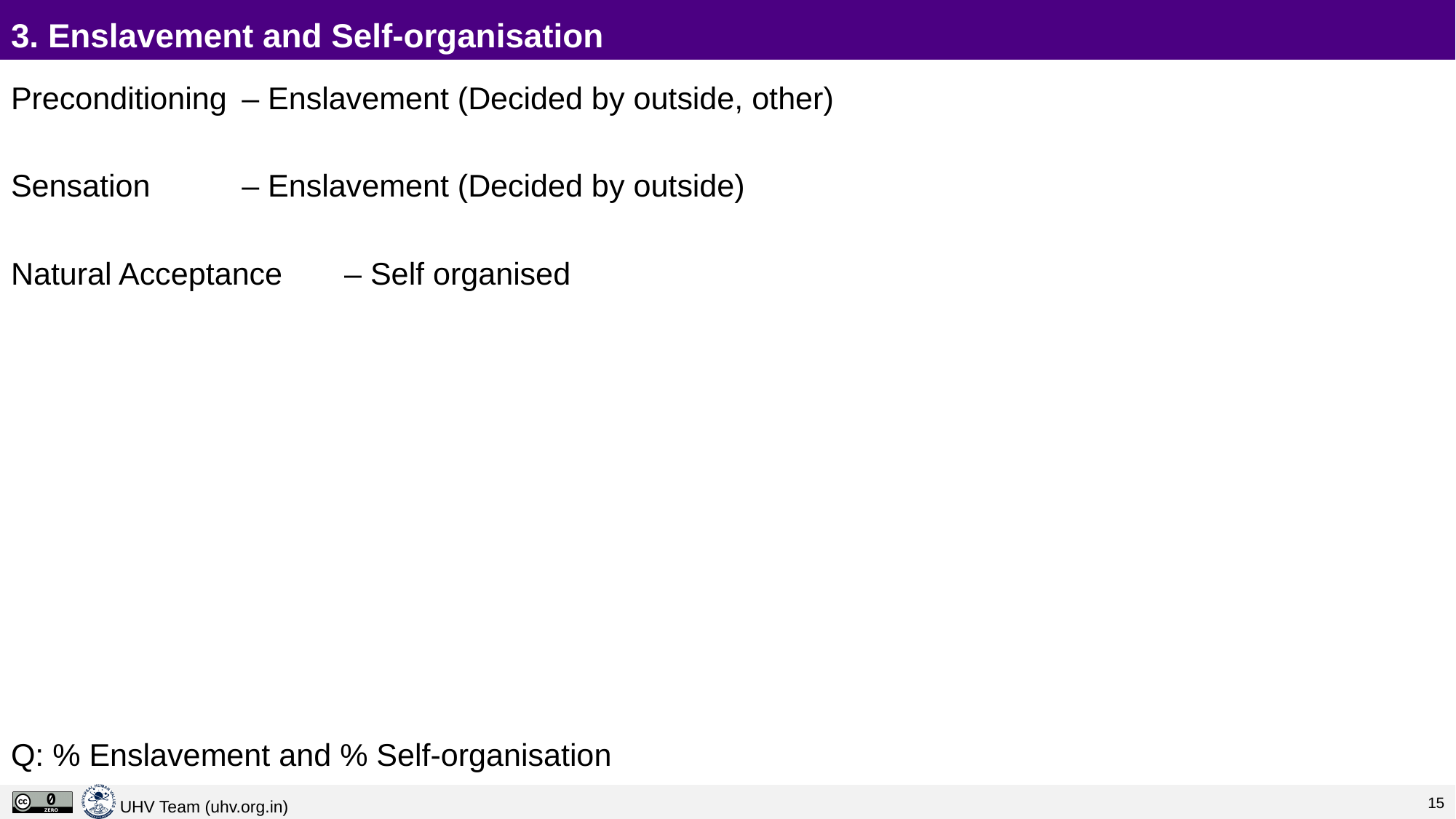

# 3. Enslavement and Self-organisation
Preconditioning 	– Enslavement (Decided by outside, other)

Sensation 		– Enslavement (Decided by outside)

Natural Acceptance 	– Self organised

Q: % Enslavement and % Self-organisation